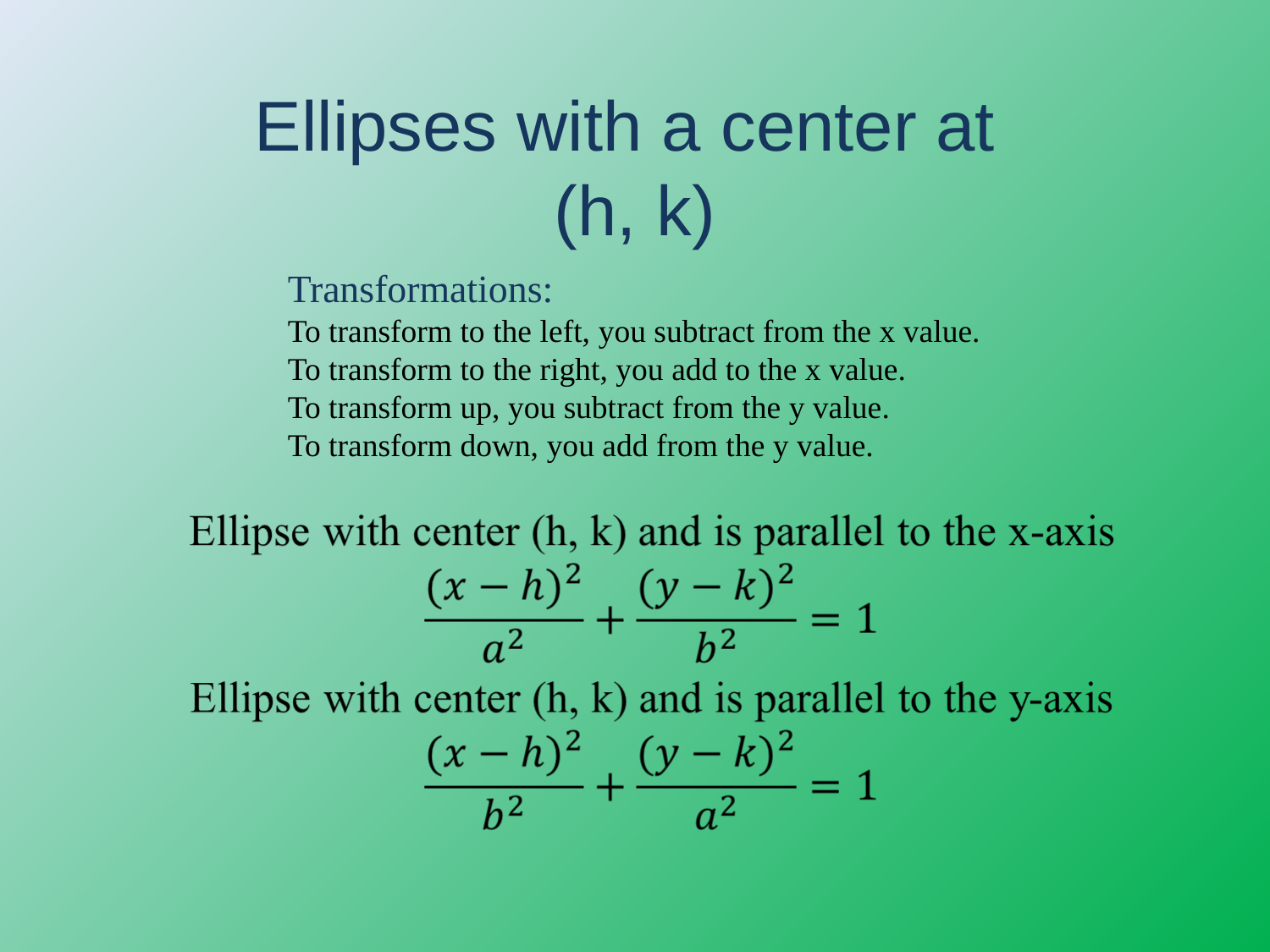

Ellipses with a center at
(h, k)
Transformations:
To transform to the left, you subtract from the x value.
To transform to the right, you add to the x value.
To transform up, you subtract from the y value.
To transform down, you add from the y value.